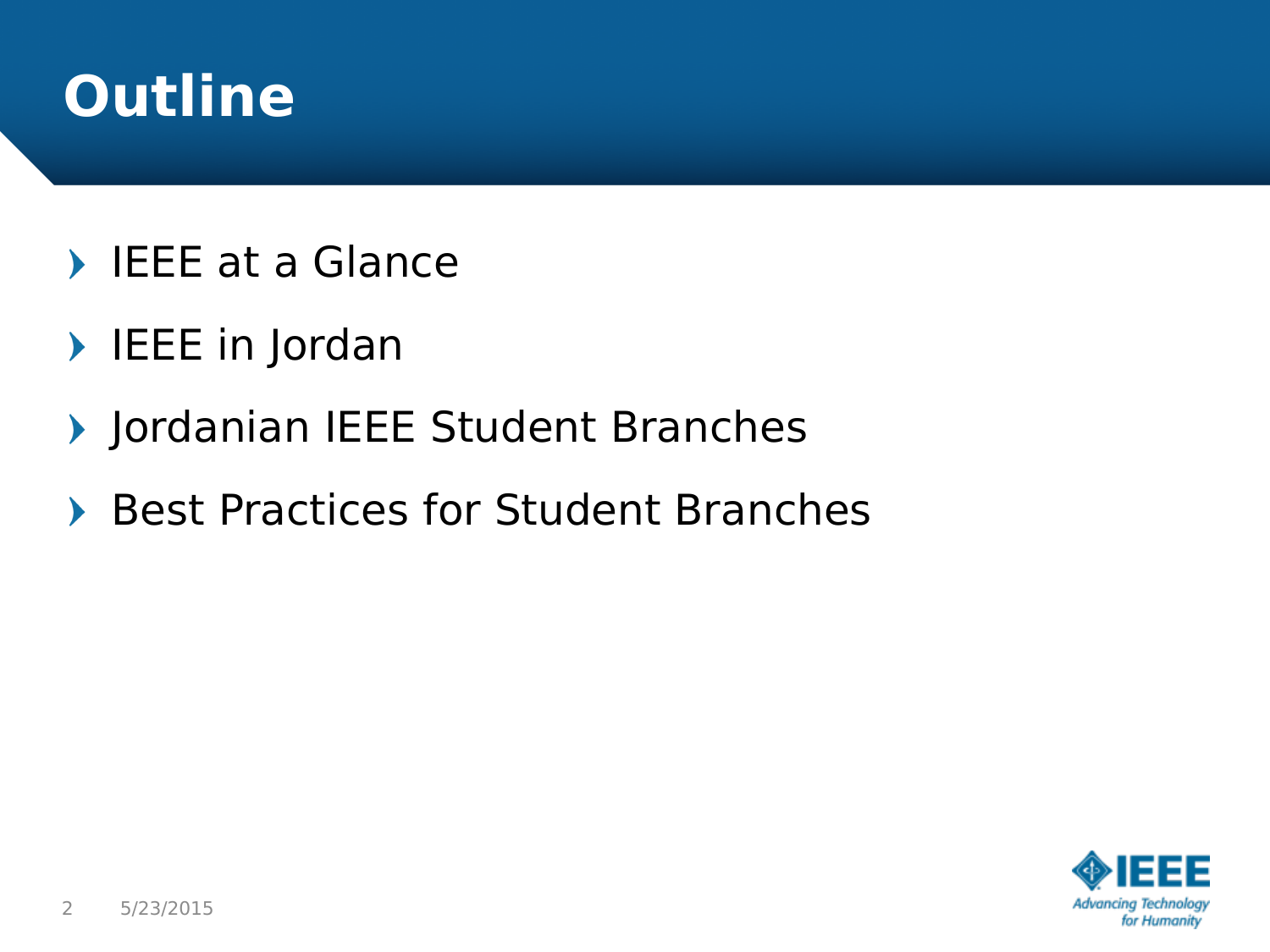

# Outline
IEEE at a Glance
IEEE in Jordan
Jordanian IEEE Student Branches
Best Practices for Student Branches
2
5/23/2015